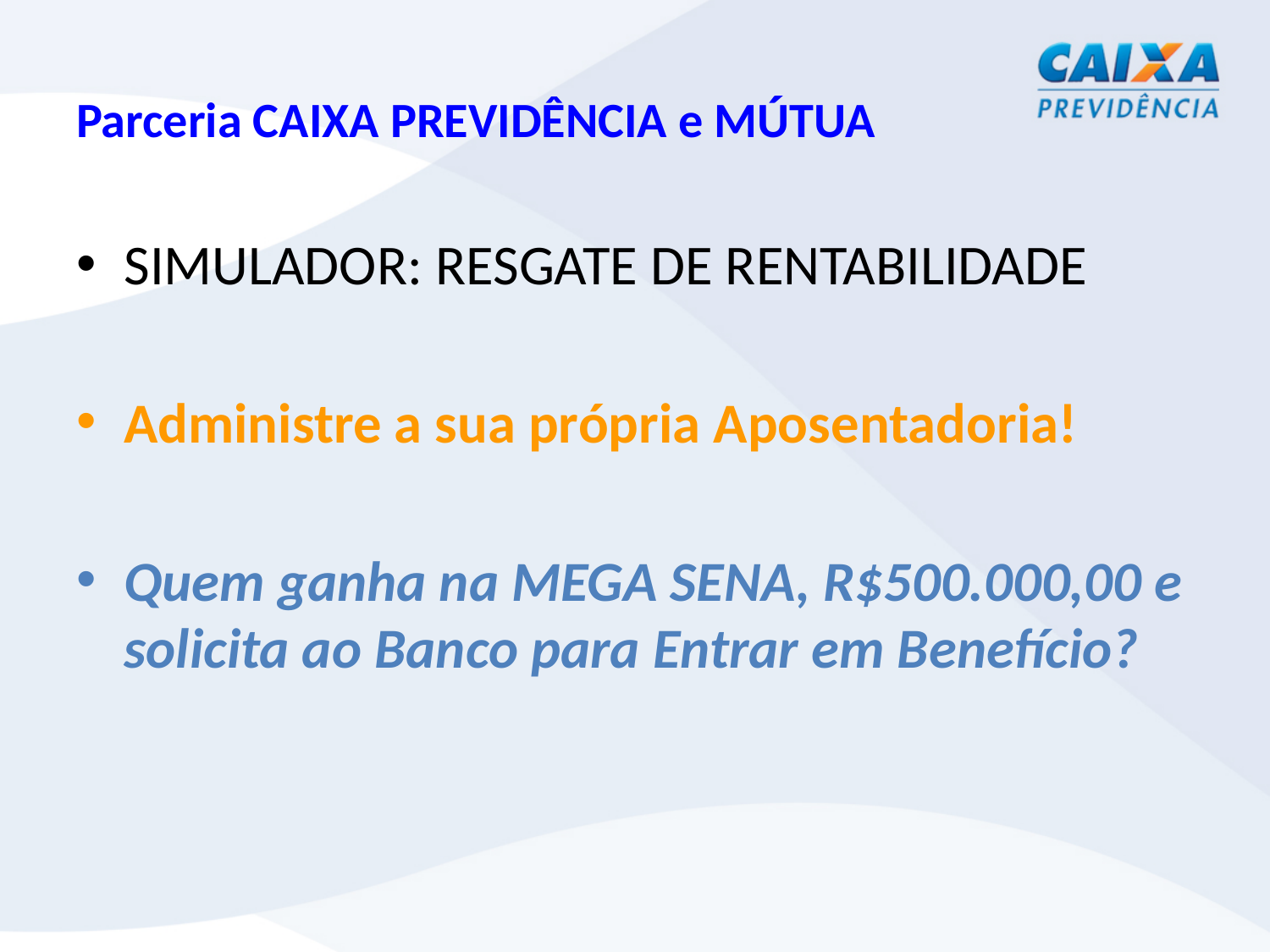

Parceria CAIXA PREVIDÊNCIA e MÚTUA
SIMULADOR: RESGATE DE RENTABILIDADE

Administre a sua própria Aposentadoria!

Quem ganha na MEGA SENA, R$500.000,00 e solicita ao Banco para Entrar em Benefício?